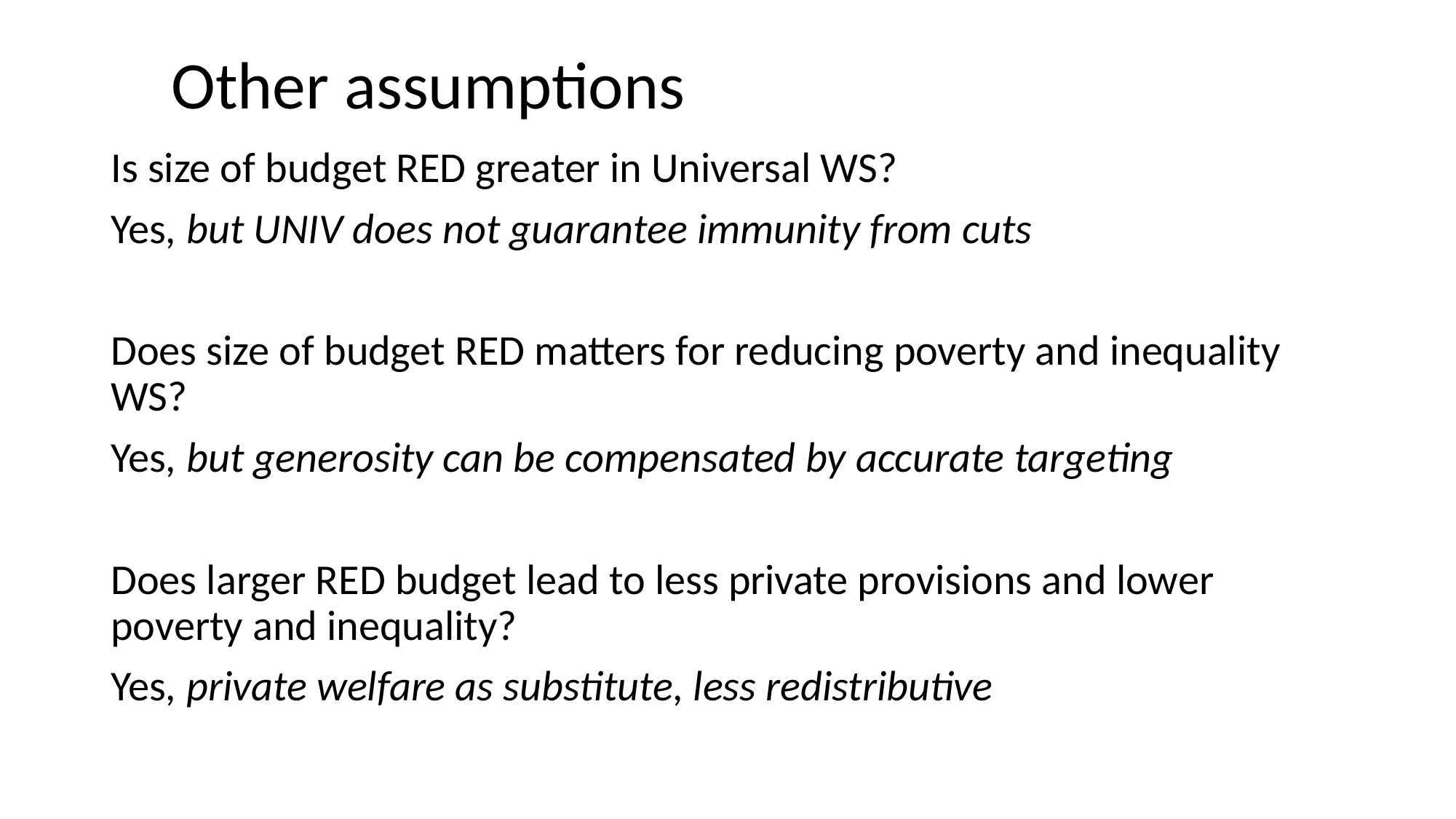

# Other assumptions
Is size of budget RED greater in Universal WS?
Yes, but UNIV does not guarantee immunity from cuts

Does size of budget RED matters for reducing poverty and inequality WS?
Yes, but generosity can be compensated by accurate targeting

Does larger RED budget lead to less private provisions and lower poverty and inequality?
Yes, private welfare as substitute, less redistributive